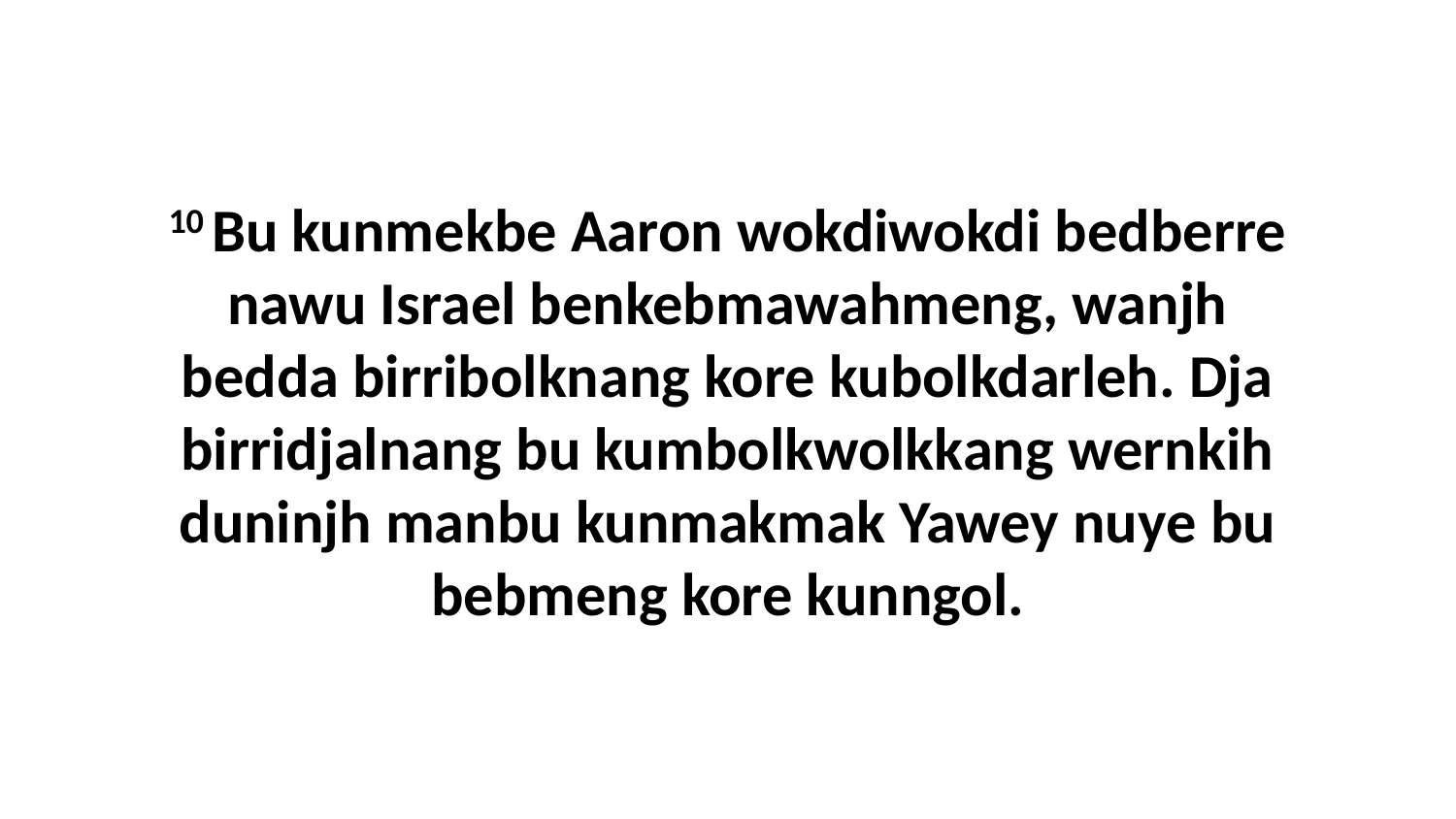

10 Bu kunmekbe Aaron wokdiwokdi bedberre nawu Israel benkebmawahmeng, wanjh bedda birribolknang kore kubolkdarleh. Dja birridjalnang bu kumbolkwolkkang wernkih duninjh manbu kunmakmak Yawey nuye bu bebmeng kore kunngol.